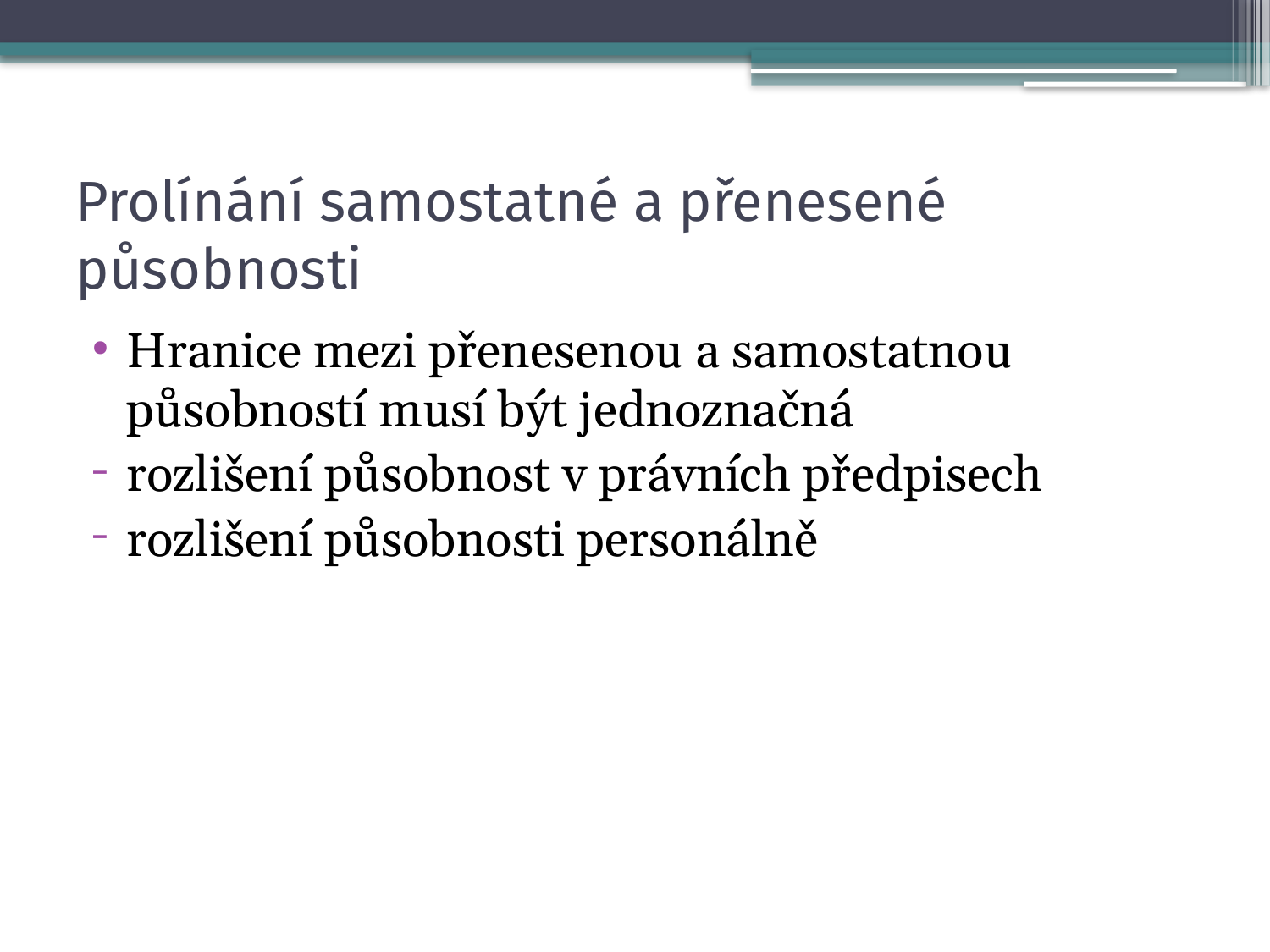

# Prolínání samostatné a přenesené působnosti
Hranice mezi přenesenou a samostatnou působností musí být jednoznačná
rozlišení působnost v právních předpisech
rozlišení působnosti personálně